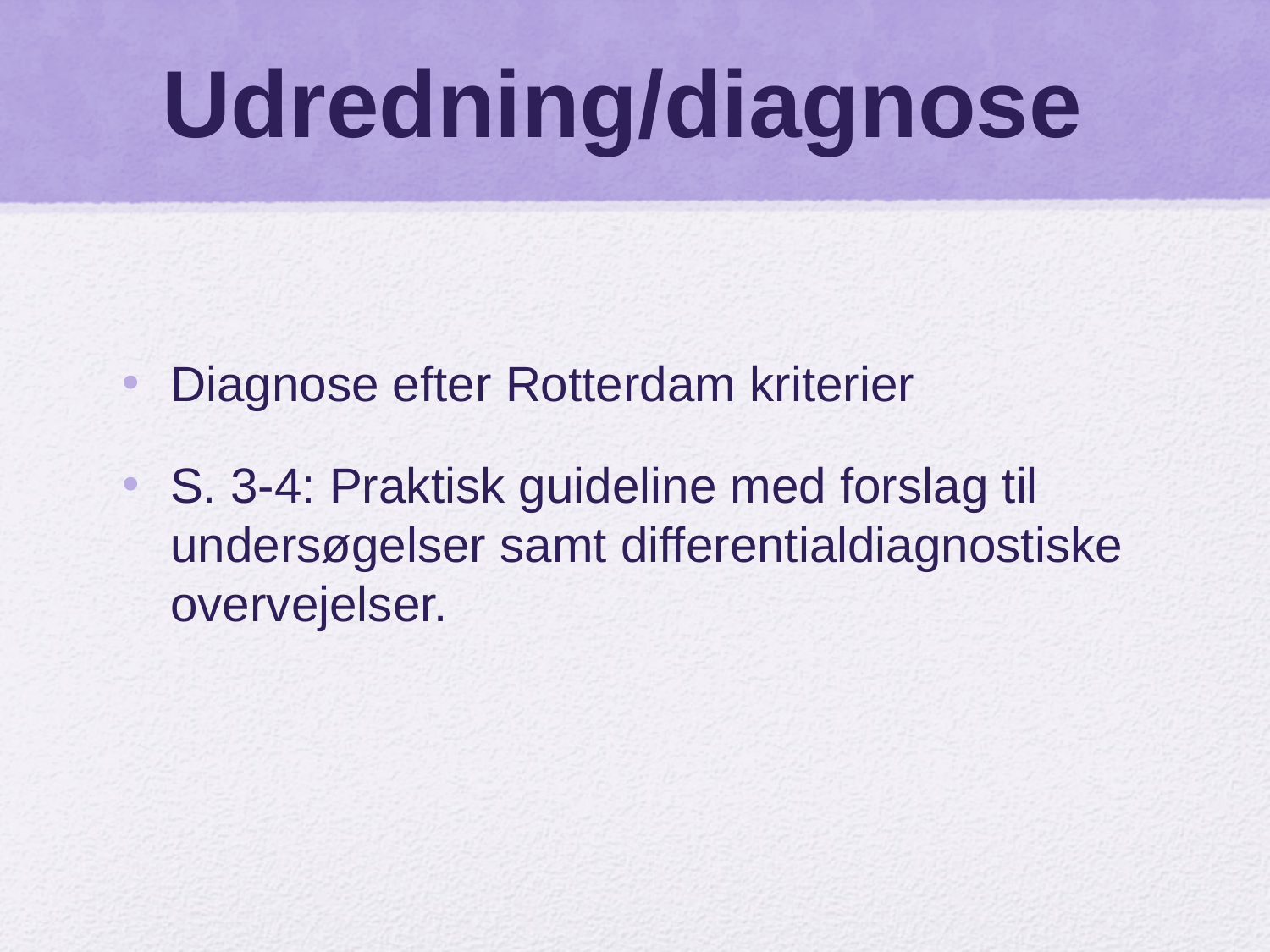

# Udredning/diagnose

Diagnose efter Rotterdam kriterier
S. 3-4: Praktisk guideline med forslag til undersøgelser samt differentialdiagnostiske overvejelser.